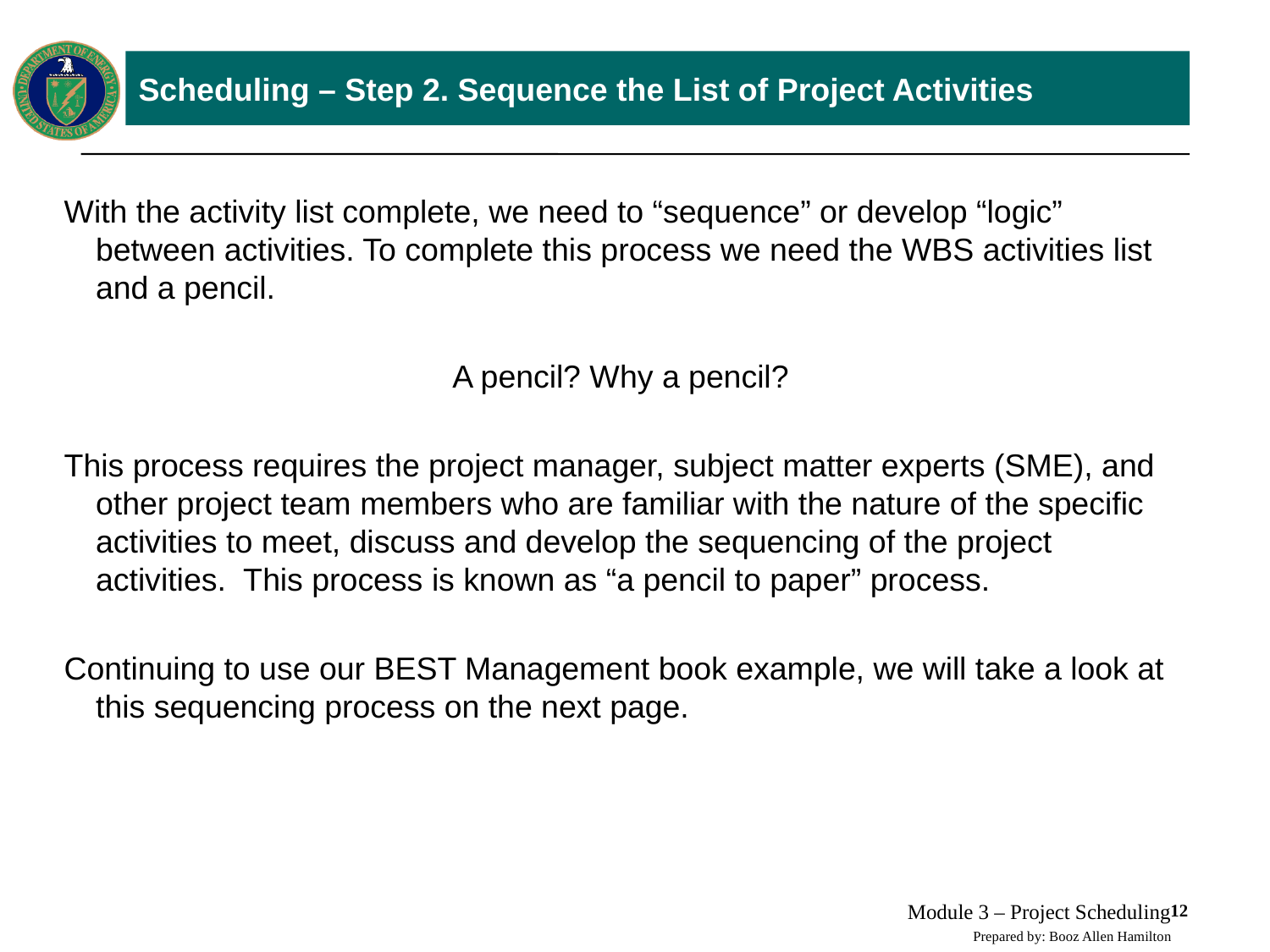

# Scheduling – Step 2. Sequence the List of Project Activities
With the activity list complete, we need to “sequence” or develop “logic” between activities. To complete this process we need the WBS activities list and a pencil.

A pencil? Why a pencil?

This process requires the project manager, subject matter experts (SME), and other project team members who are familiar with the nature of the specific activities to meet, discuss and develop the sequencing of the project activities.  This process is known as “a pencil to paper” process.

Continuing to use our BEST Management book example, we will take a look at this sequencing process on the next page.
Module 3 – Project Scheduling